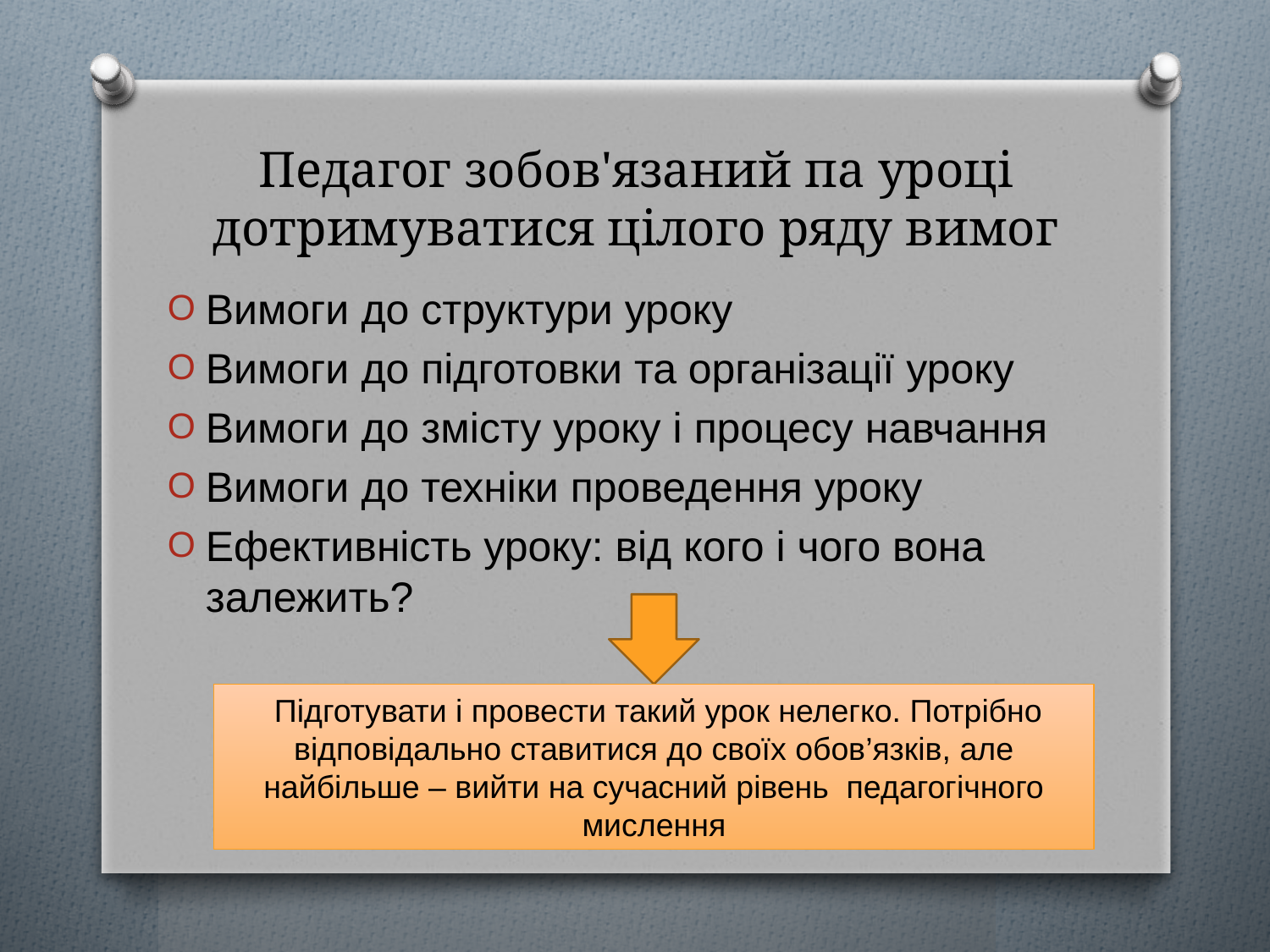

# Педагог зобов'язаний па уроці дотримуватися цілого ряду вимог
Вимоги до структури уроку
Вимоги до підготовки та організації уроку
Вимоги до змісту уроку і процесу навчання
Вимоги до техніки проведення уроку
Ефективність уроку: від кого і чого вона залежить?

 Підготувати і провести такий урок нелегко. Потрібно відповідально ставитися до своїх обов’язків, але найбільше – вийти на сучасний рівень  педагогічного мислення